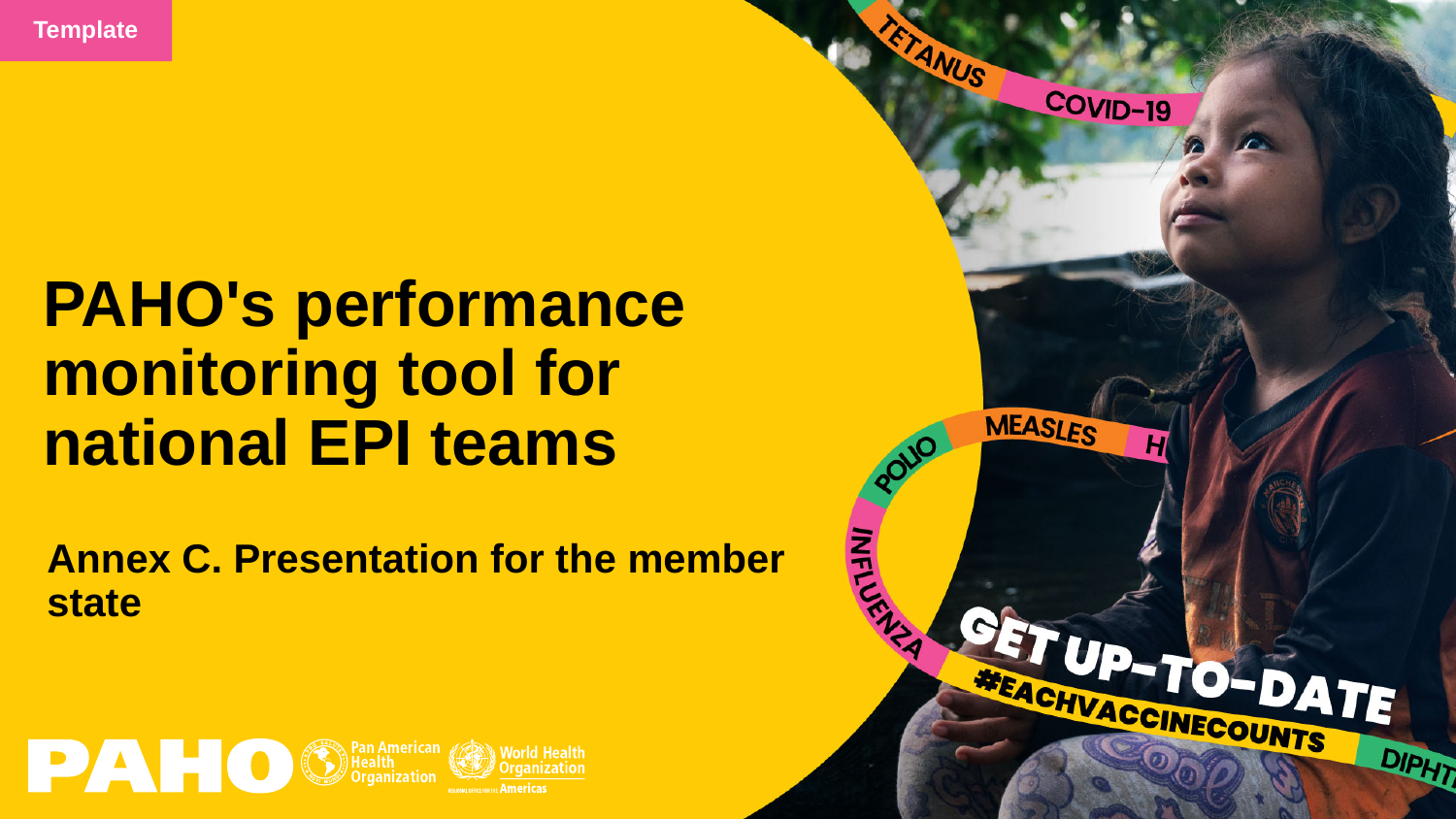

Template
# PAHO's performance monitoring tool for national EPI teams
Annex C. Presentation for the member state